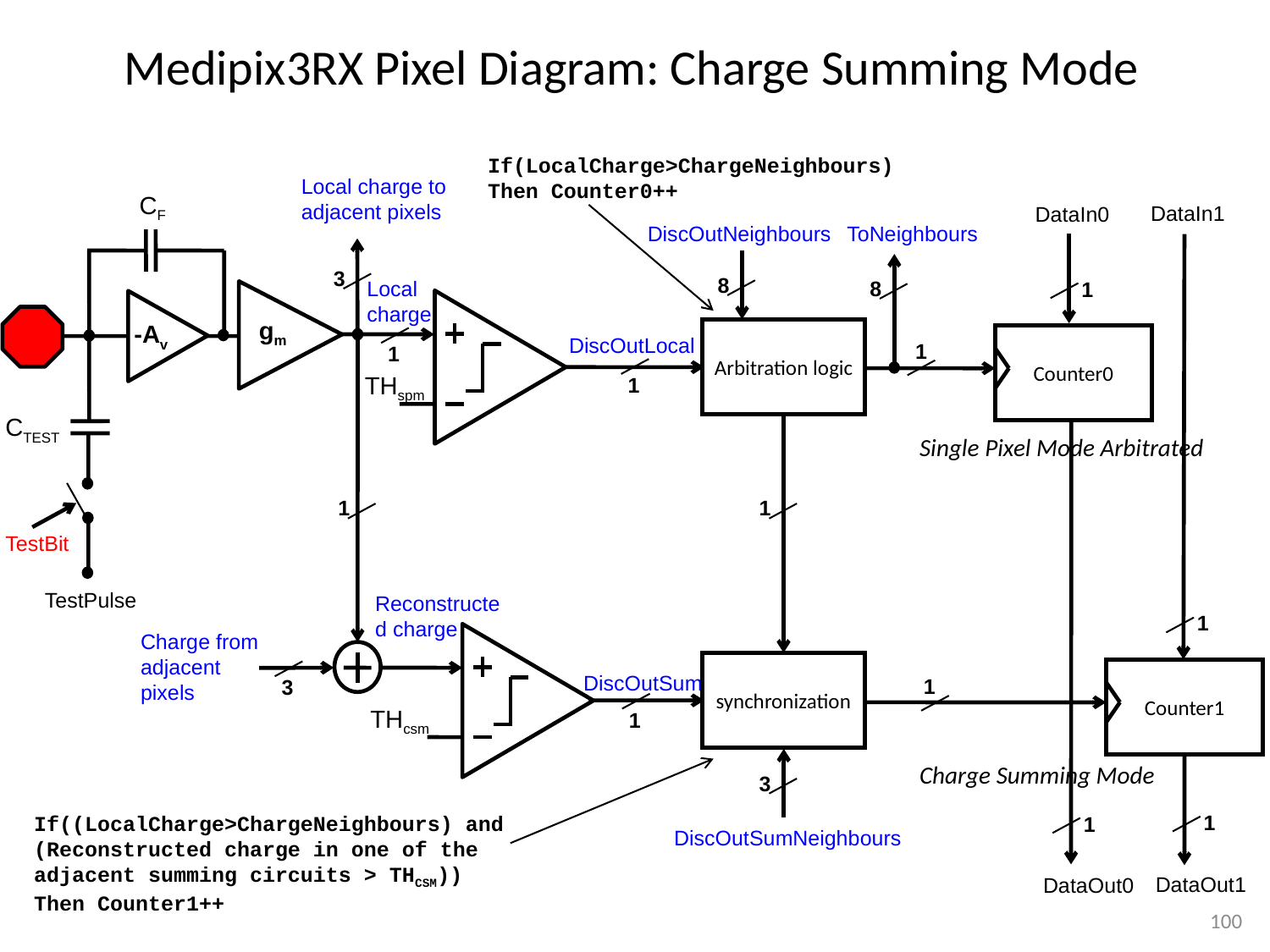

Medipix3RX Pixel Diagram: Charge Summing Mode
If(LocalCharge>ChargeNeighbours)
Then Counter0++
Local charge to adjacent pixels
CF
DataIn1
DataIn0
DiscOutNeighbours
ToNeighbours

3
8
8
Local charge
1

gm
-Av
Arbitration logic
Counter0
DiscOutLocal

1

1

THspm
1

CTEST

Single Pixel Mode Arbitrated

1
1

TestBit

TestPulse
Reconstructed charge
1
Charge from adjacent pixels

synchronization
Counter1
DiscOutSum
1

3
THcsm

1

Charge Summing Mode
3
1
If((LocalCharge>ChargeNeighbours) and (Reconstructed charge in one of the adjacent summing circuits > THCSM))
Then Counter1++

1
DiscOutSumNeighbours
DataOut1
DataOut0
100